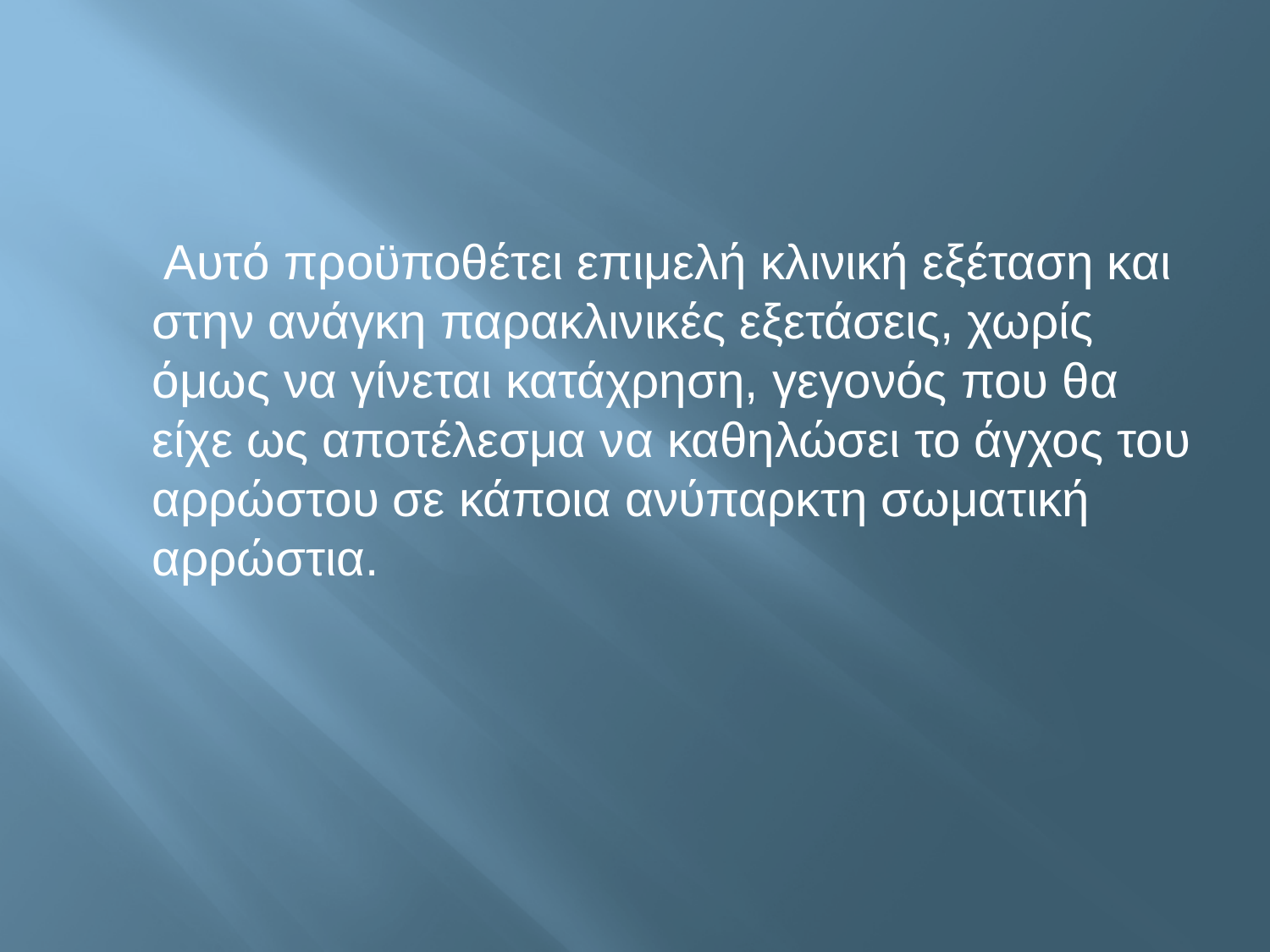

#

     Αυτό προϋποθέτει επιμελή κλινική εξέταση και στην ανάγκη παρακλινικές εξετάσεις, χωρίς όμως να γίνεται κατάχρηση, γεγονός που θα είχε ως αποτέλεσμα να καθηλώσει το άγχος του αρρώστου σε κάποια ανύπαρκτη σωματική αρρώστια.